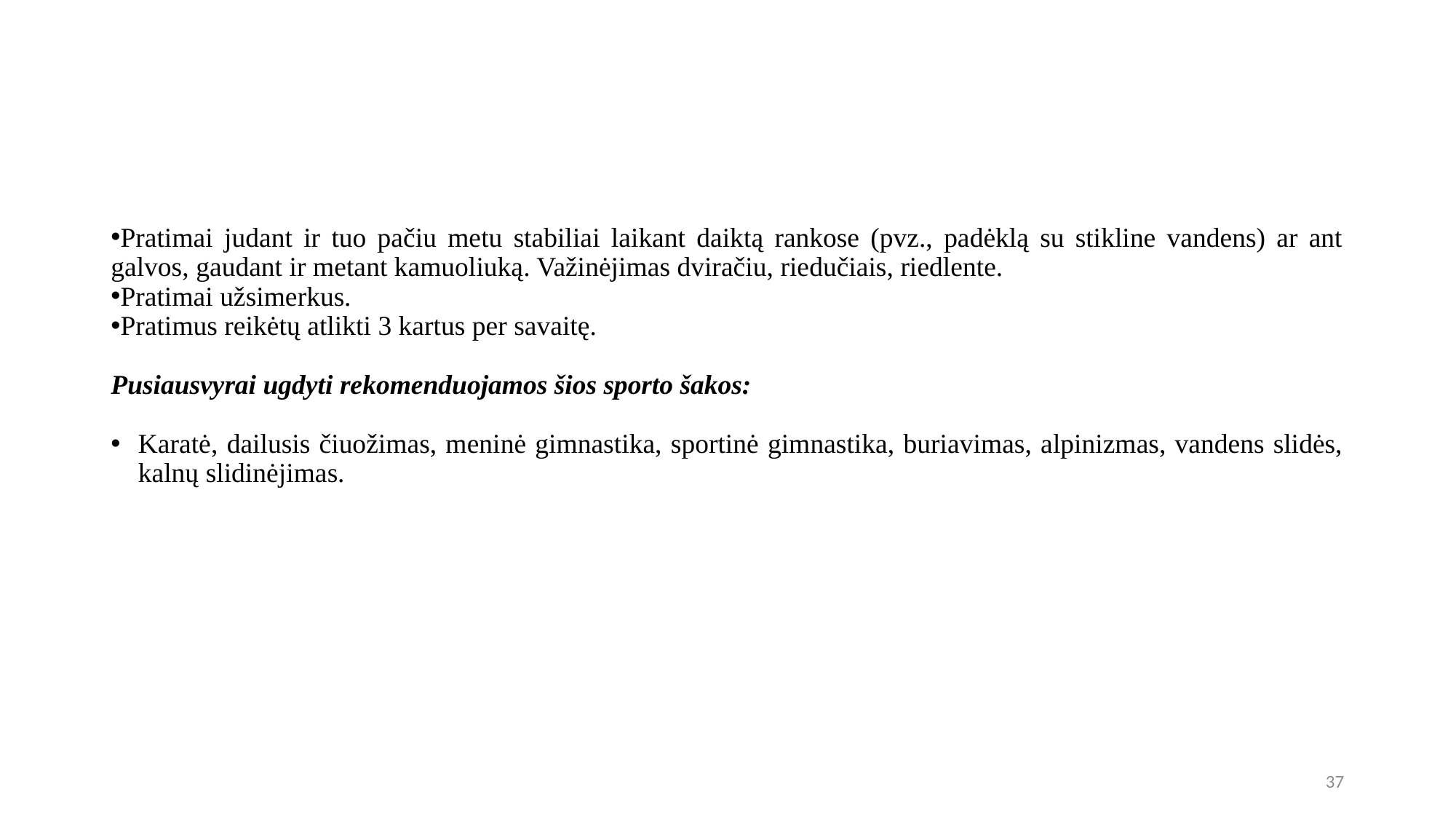

#
Pratimai judant ir tuo pačiu metu stabiliai laikant daiktą rankose (pvz., padėklą su stikline vandens) ar ant galvos, gaudant ir metant kamuoliuką. Važinėjimas dviračiu, riedučiais, riedlente.
Pratimai užsimerkus.
Pratimus reikėtų atlikti 3 kartus per savaitę.

Pusiausvyrai ugdyti rekomenduojamos šios sporto šakos:

Karatė, dailusis čiuožimas, meninė gimnastika, sportinė gimnastika, buriavimas, alpinizmas, vandens slidės, kalnų slidinėjimas.

37